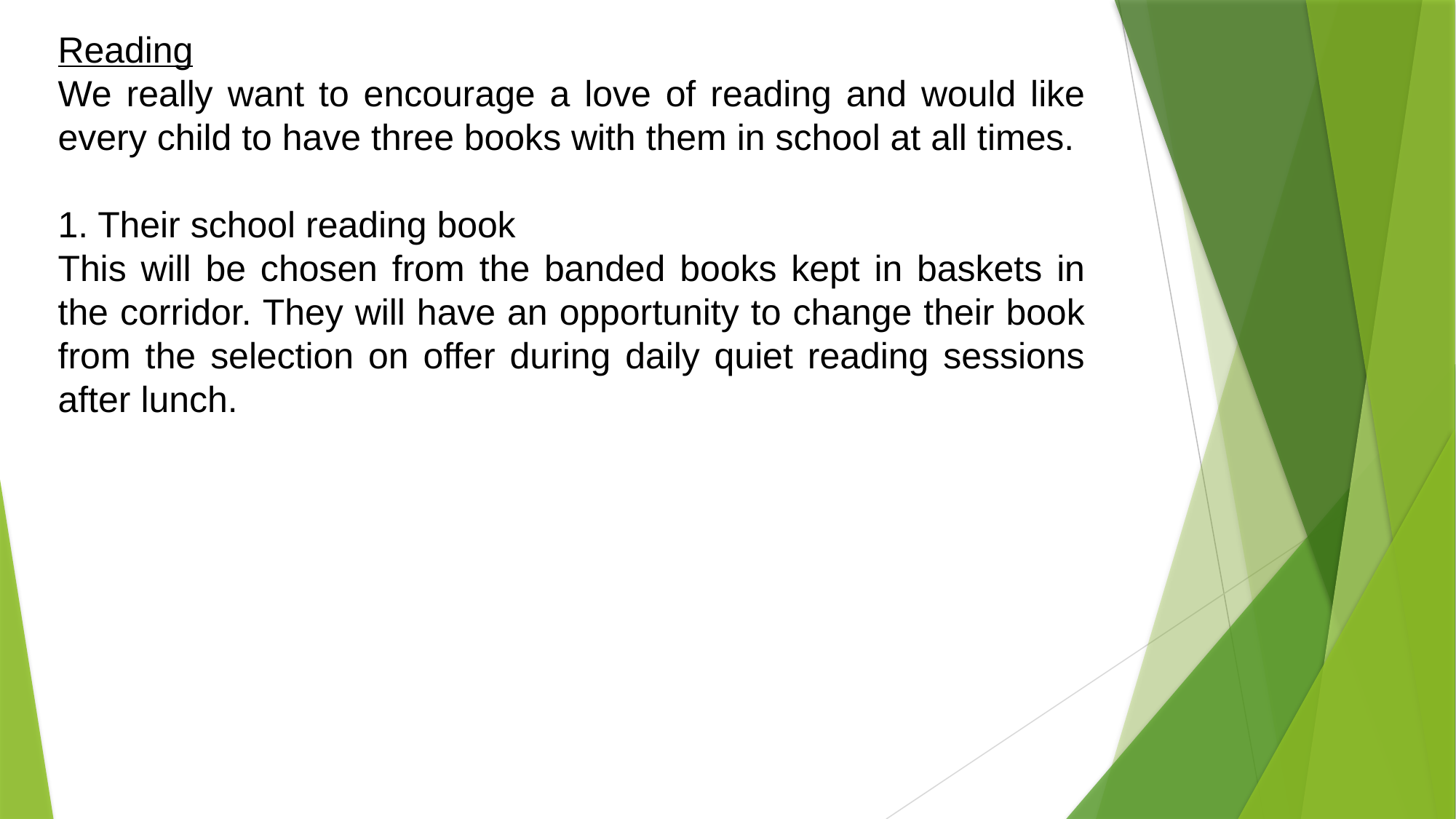

Reading
We really want to encourage a love of reading and would like every child to have three books with them in school at all times.

1. Their school reading book
This will be chosen from the banded books kept in baskets in the corridor. They will have an opportunity to change their book from the selection on offer during daily quiet reading sessions after lunch.